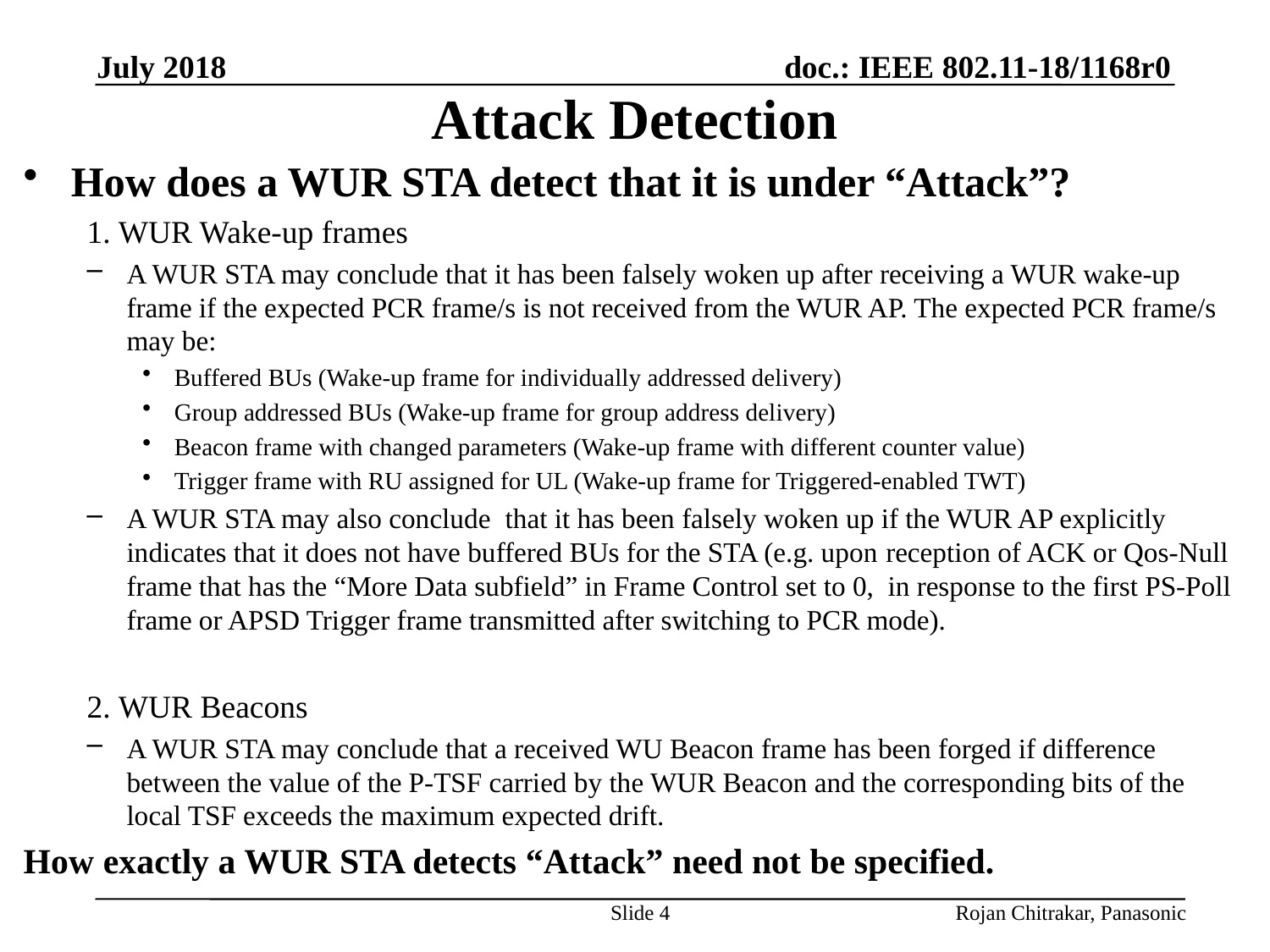

July 2018
# Attack Detection
How does a WUR STA detect that it is under “Attack”?
1. WUR Wake-up frames
A WUR STA may conclude that it has been falsely woken up after receiving a WUR wake-up frame if the expected PCR frame/s is not received from the WUR AP. The expected PCR frame/s may be:
Buffered BUs (Wake-up frame for individually addressed delivery)
Group addressed BUs (Wake-up frame for group address delivery)
Beacon frame with changed parameters (Wake-up frame with different counter value)
Trigger frame with RU assigned for UL (Wake-up frame for Triggered-enabled TWT)
A WUR STA may also conclude  that it has been falsely woken up if the WUR AP explicitly indicates that it does not have buffered BUs for the STA (e.g. upon reception of ACK or Qos-Null frame that has the “More Data subfield” in Frame Control set to 0,  in response to the first PS-Poll frame or APSD Trigger frame transmitted after switching to PCR mode).

2. WUR Beacons
A WUR STA may conclude that a received WU Beacon frame has been forged if difference between the value of the P-TSF carried by the WUR Beacon and the corresponding bits of the local TSF exceeds the maximum expected drift.
How exactly a WUR STA detects “Attack” need not be specified.
Slide 4
Rojan Chitrakar, Panasonic